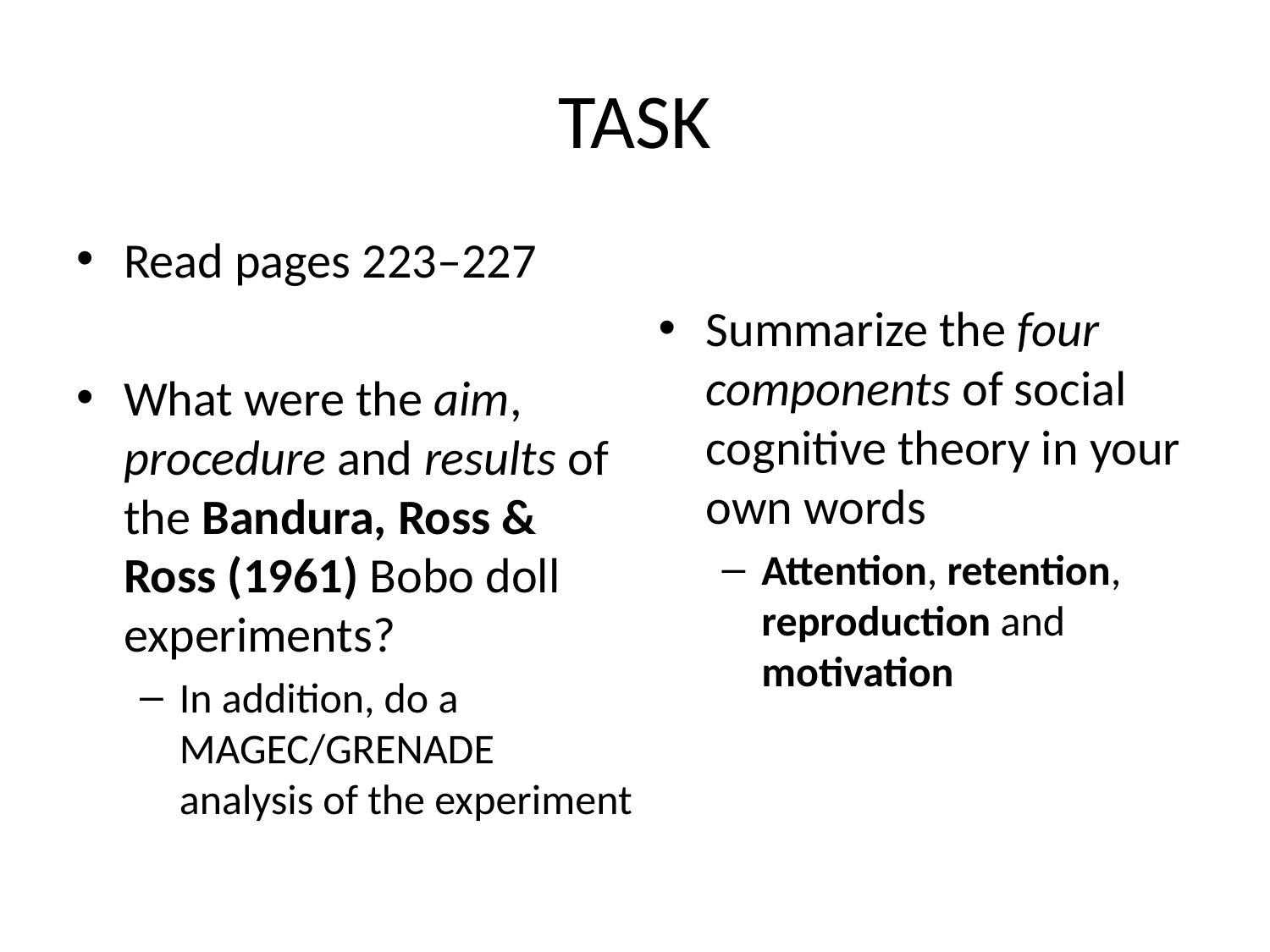

# TASK
Read pages 223–227

What were the aim, procedure and results of the Bandura, Ross & Ross (1961) Bobo doll experiments?
In addition, do a MAGEC/GRENADE analysis of the experiment

Summarize the four components of social cognitive theory in your own words
Attention, retention, reproduction and motivation